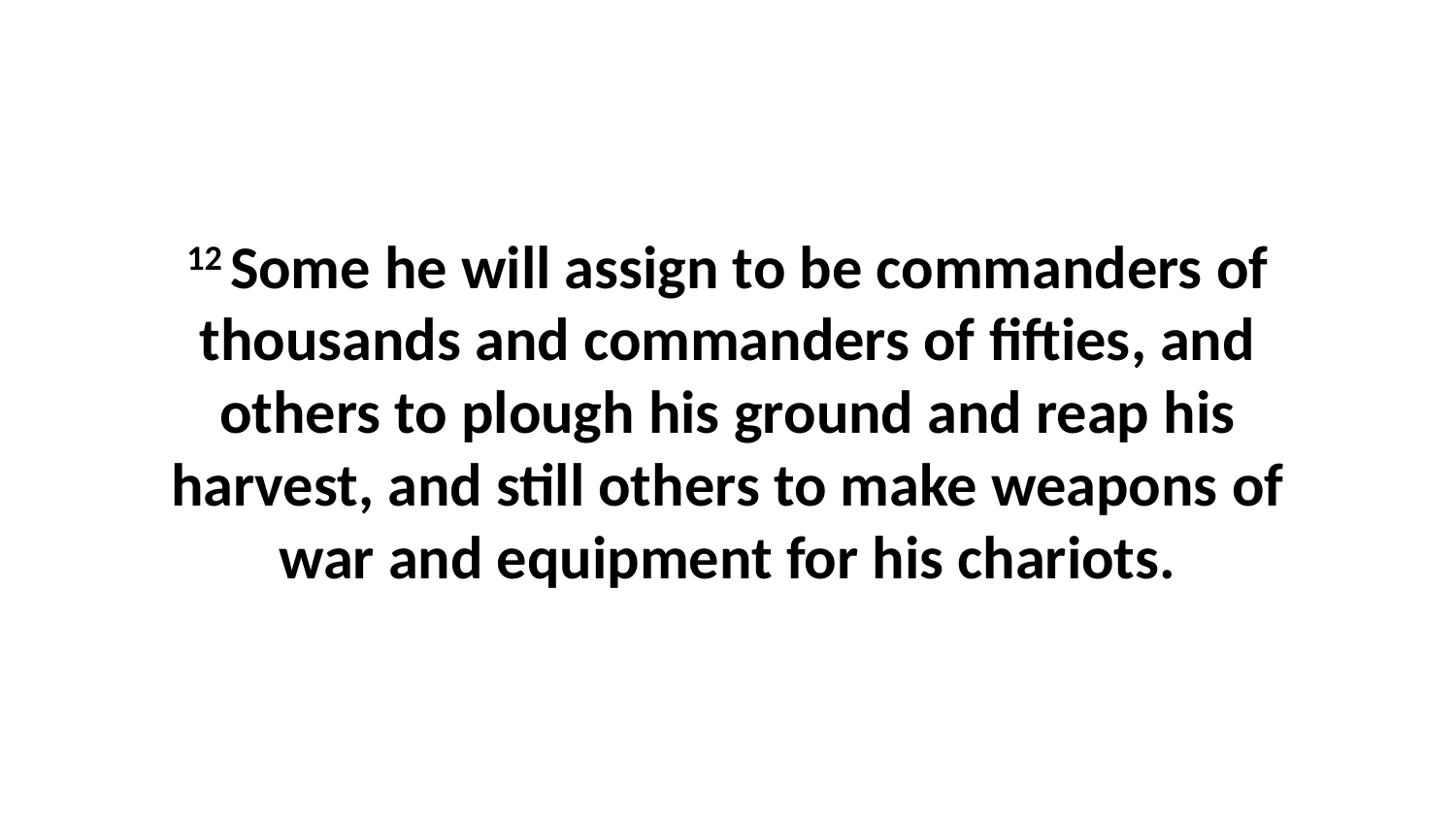

12 Some he will assign to be commanders of thousands and commanders of fifties, and others to plough his ground and reap his harvest, and still others to make weapons of war and equipment for his chariots.